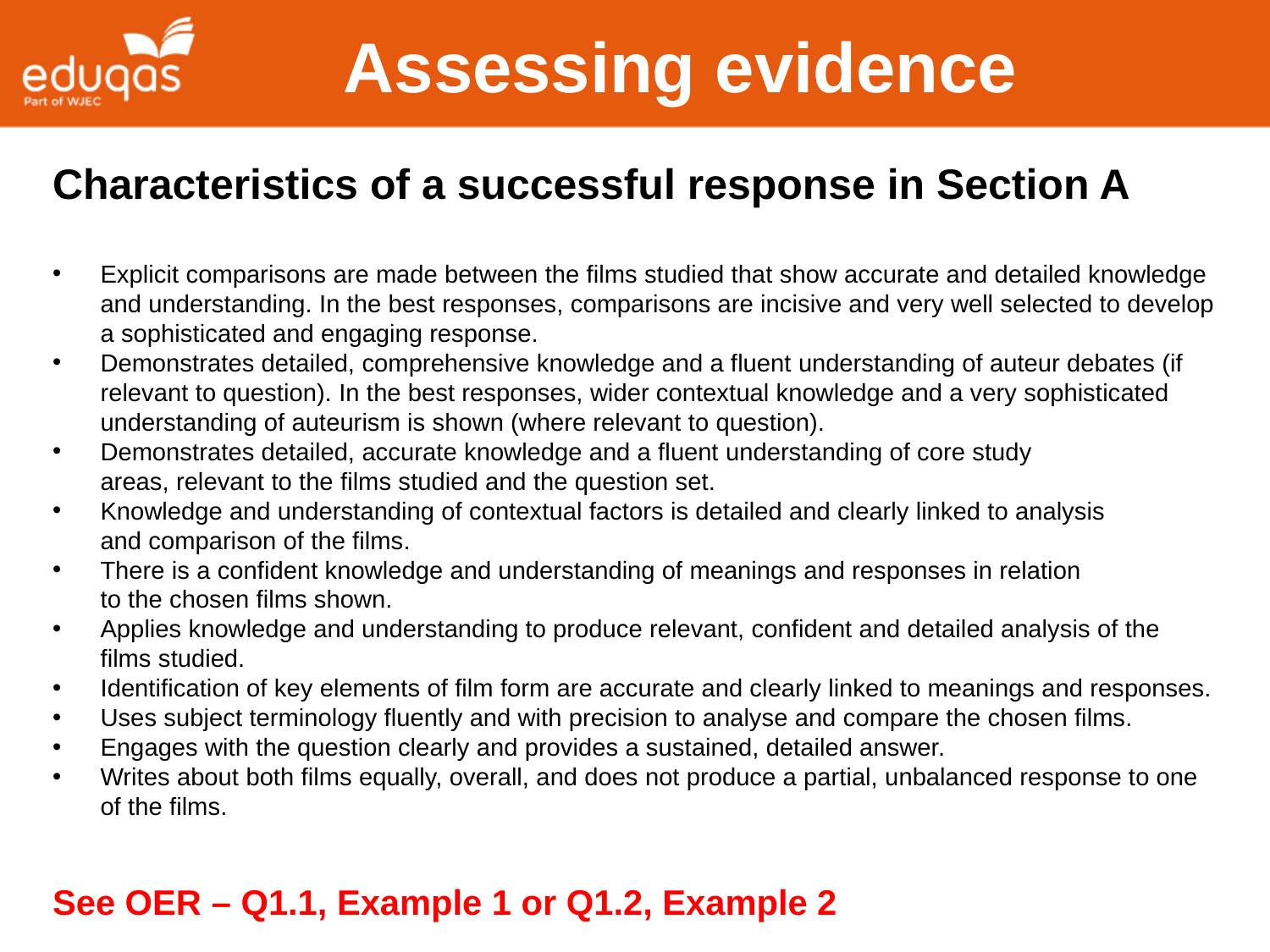

Assessing evidence
Characteristics of a successful response in Section A

Explicit comparisons are made between the films studied that show accurate and detailed knowledge and understanding. In the best responses, comparisons are incisive and very well selected to develop a sophisticated and engaging response.
Demonstrates detailed, comprehensive knowledge and a fluent understanding of auteur debates (if relevant to question). In the best responses, wider contextual knowledge and a very sophisticated understanding of auteurism is shown (where relevant to question).
Demonstrates detailed, accurate knowledge and a fluent understanding of core study areas, relevant to the films studied and the question set.
Knowledge and understanding of contextual factors is detailed and clearly linked to analysis and comparison of the films.
There is a confident knowledge and understanding of meanings and responses in relation to the chosen films shown.
Applies knowledge and understanding to produce relevant, confident and detailed analysis of the films studied.
Identification of key elements of film form are accurate and clearly linked to meanings and responses.
Uses subject terminology fluently and with precision to analyse and compare the chosen films.
Engages with the question clearly and provides a sustained, detailed answer.
Writes about both films equally, overall, and does not produce a partial, unbalanced response to one of the films.

See OER – Q1.1, Example 1 or Q1.2, Example 2